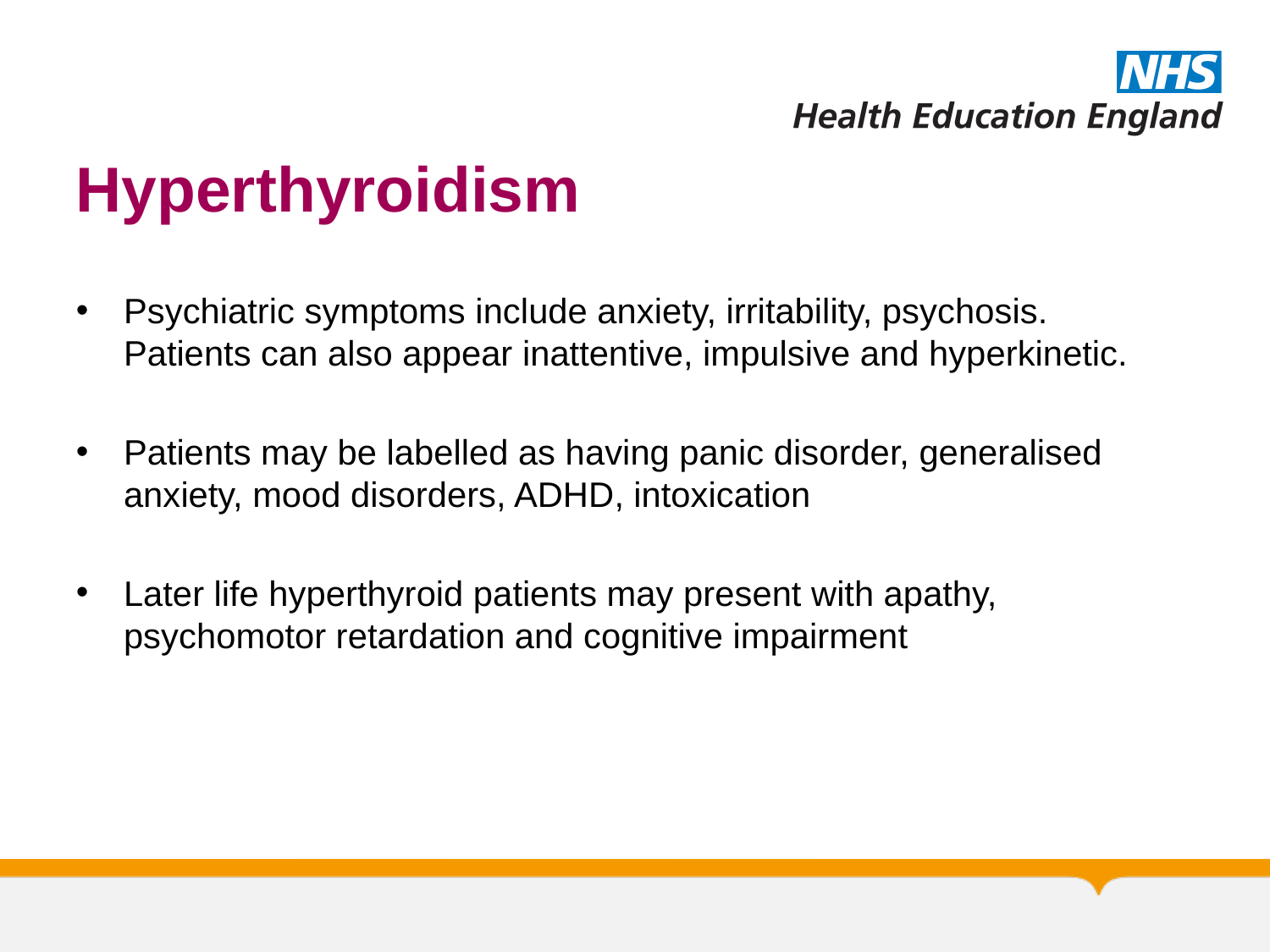

# Hyperthyroidism
Psychiatric symptoms include anxiety, irritability, psychosis. Patients can also appear inattentive, impulsive and hyperkinetic.

Patients may be labelled as having panic disorder, generalised anxiety, mood disorders, ADHD, intoxication

Later life hyperthyroid patients may present with apathy, psychomotor retardation and cognitive impairment